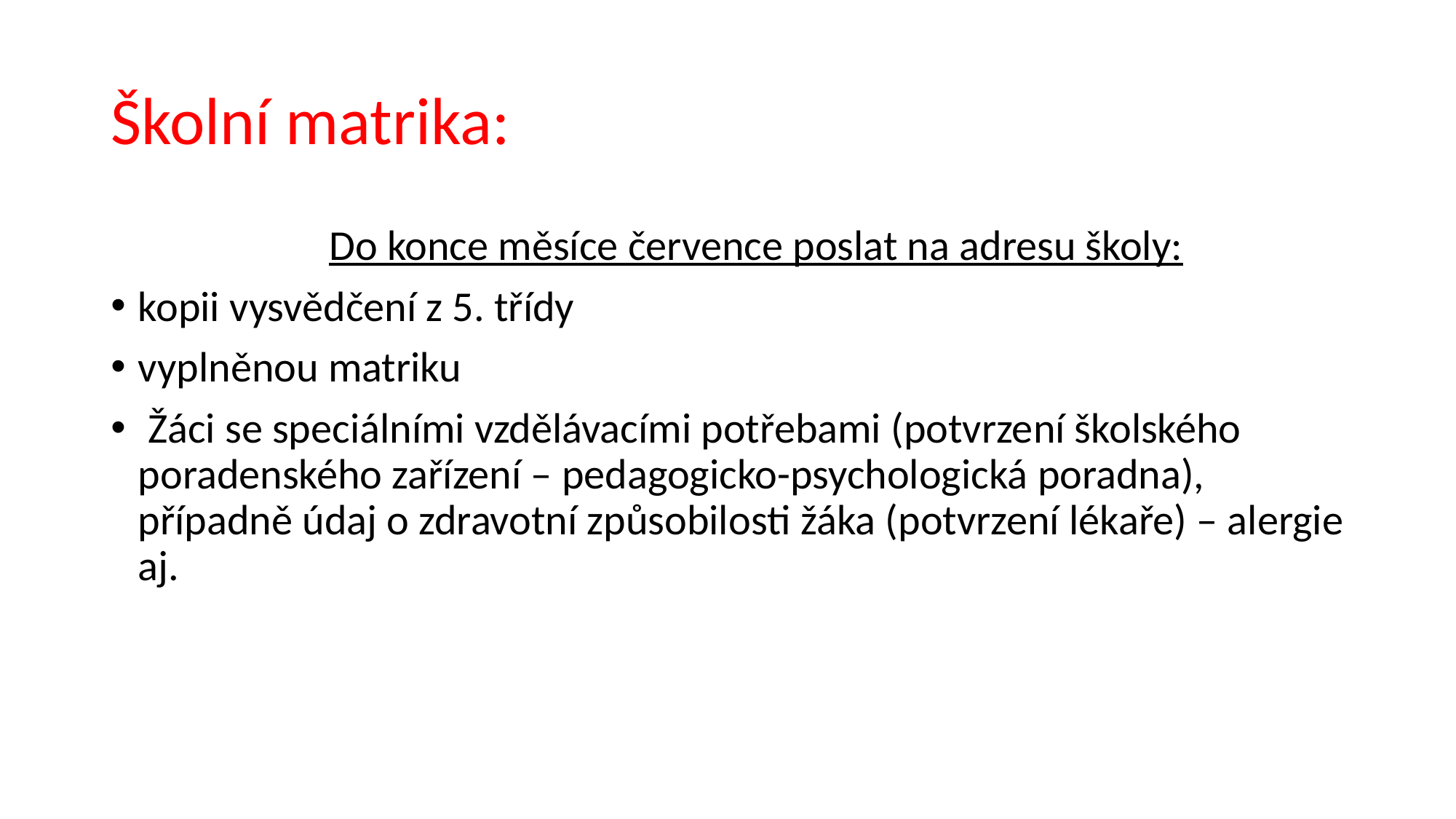

# Školní matrika:
		Do konce měsíce července poslat na adresu školy:
kopii vysvědčení z 5. třídy
vyplněnou matriku
 Žáci se speciálními vzdělávacími potřebami (potvrzení školského poradenského zařízení – pedagogicko-psychologická poradna), případně údaj o zdravotní způsobilosti žáka (potvrzení lékaře) – alergie aj.